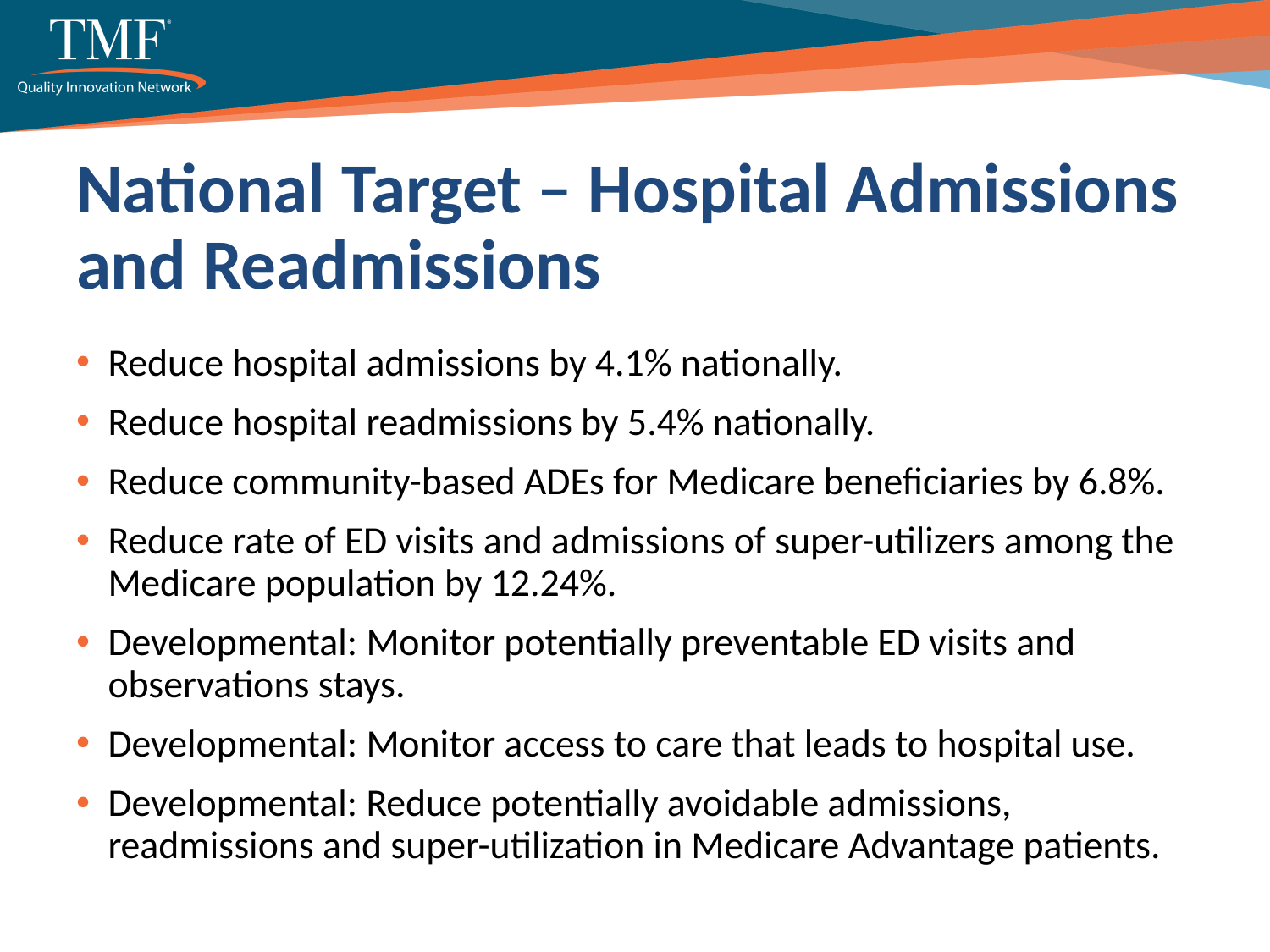

# National Target – Hospital Admissions and Readmissions
Reduce hospital admissions by 4.1% nationally.
Reduce hospital readmissions by 5.4% nationally.
Reduce community-based ADEs for Medicare beneficiaries by 6.8%.
Reduce rate of ED visits and admissions of super-utilizers among the Medicare population by 12.24%.
Developmental: Monitor potentially preventable ED visits and observations stays.
Developmental: Monitor access to care that leads to hospital use.
Developmental: Reduce potentially avoidable admissions, readmissions and super-utilization in Medicare Advantage patients.